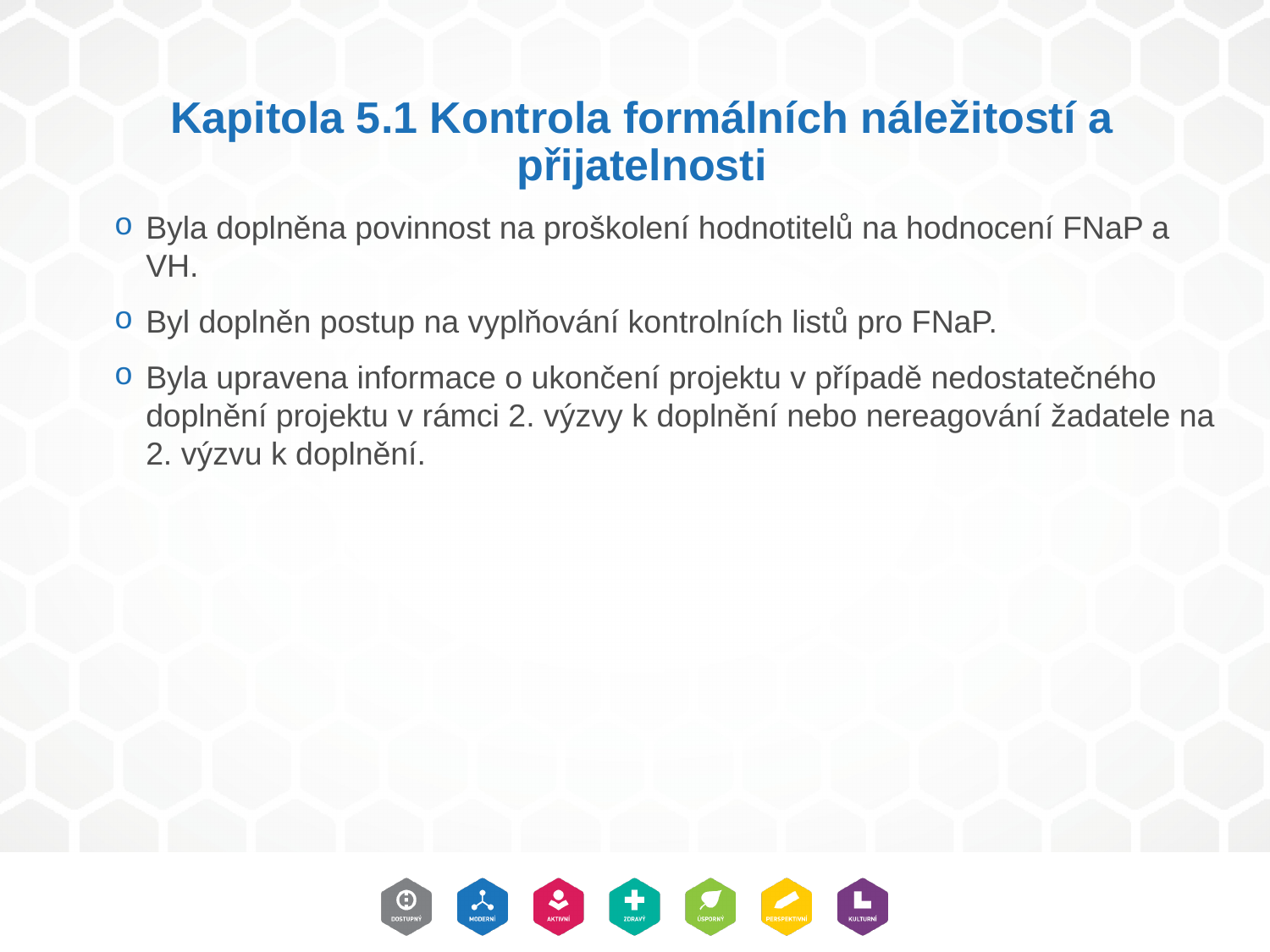

# Kapitola 5.1 Kontrola formálních náležitostí a přijatelnosti
Byla doplněna povinnost na proškolení hodnotitelů na hodnocení FNaP a VH.
Byl doplněn postup na vyplňování kontrolních listů pro FNaP.
Byla upravena informace o ukončení projektu v případě nedostatečného doplnění projektu v rámci 2. výzvy k doplnění nebo nereagování žadatele na 2. výzvu k doplnění.